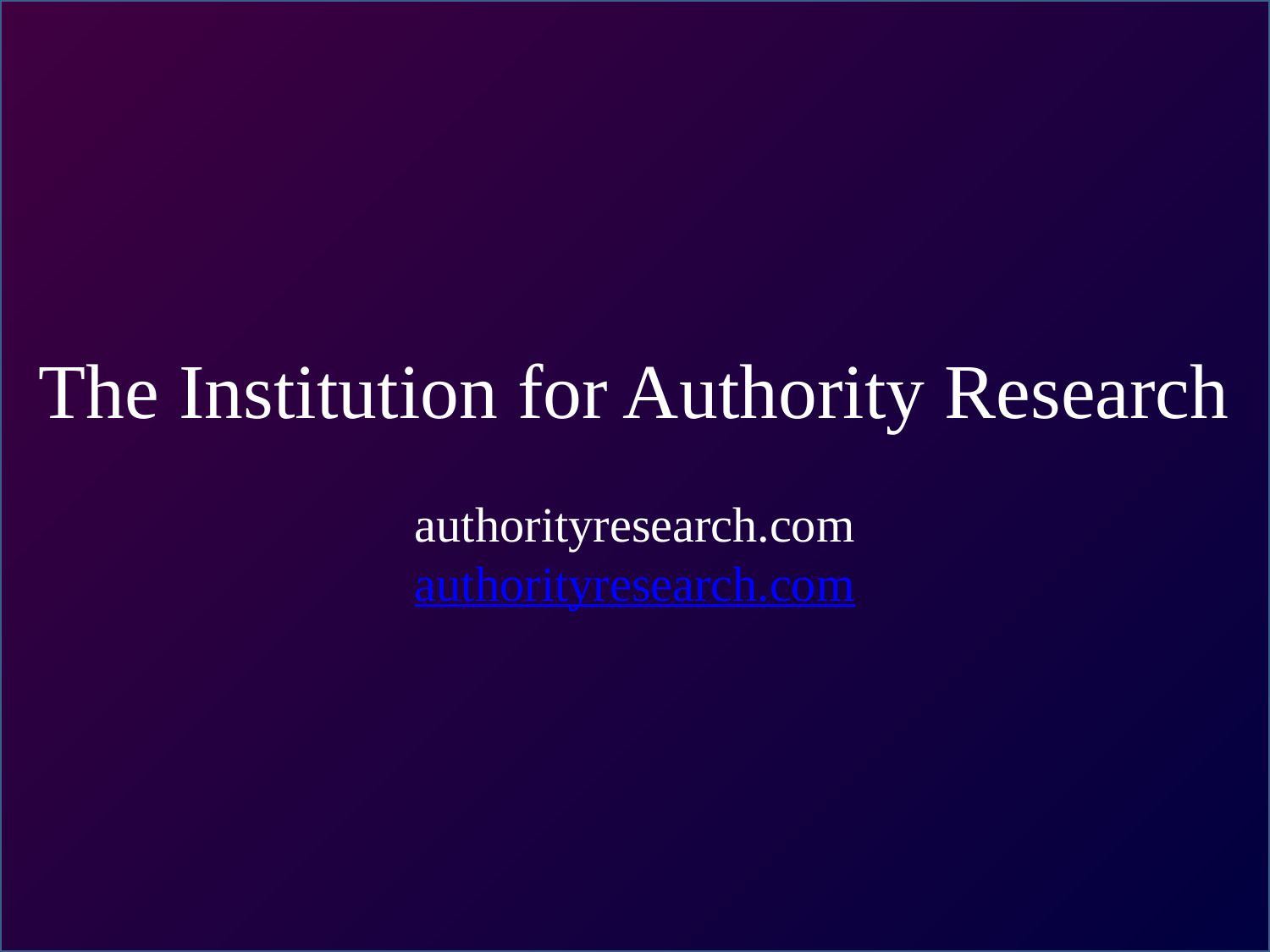

The Institution for Authority Research

authorityresearch.com
authorityresearch.com